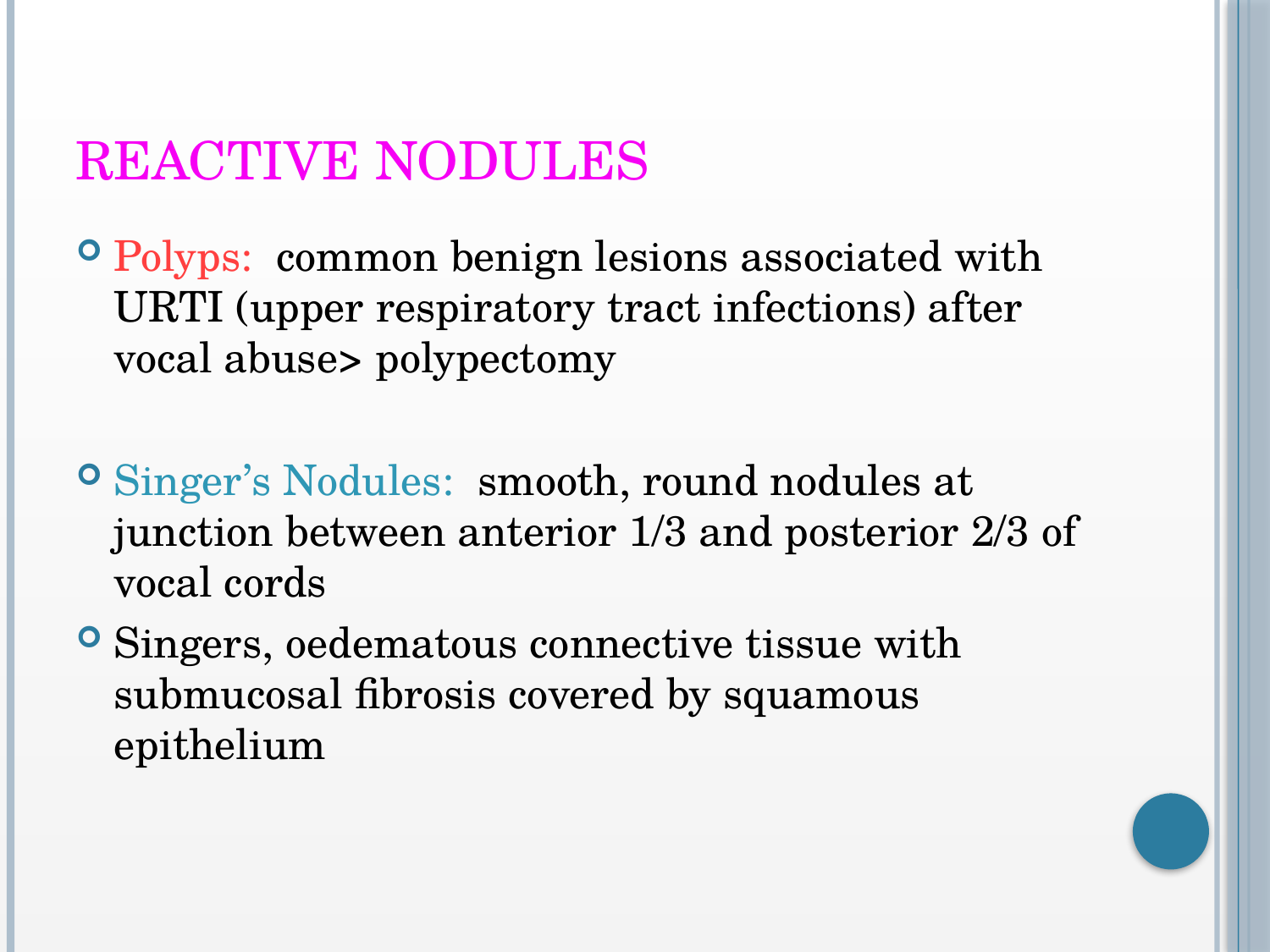

# Reactive Nodules
Polyps:  common benign lesions associated with URTI (upper respiratory tract infections) after vocal abuse> polypectomy

Singer’s Nodules:  smooth, round nodules at junction between anterior 1/3 and posterior 2/3 of vocal cords
Singers, oedematous connective tissue with submucosal fibrosis covered by squamous epithelium